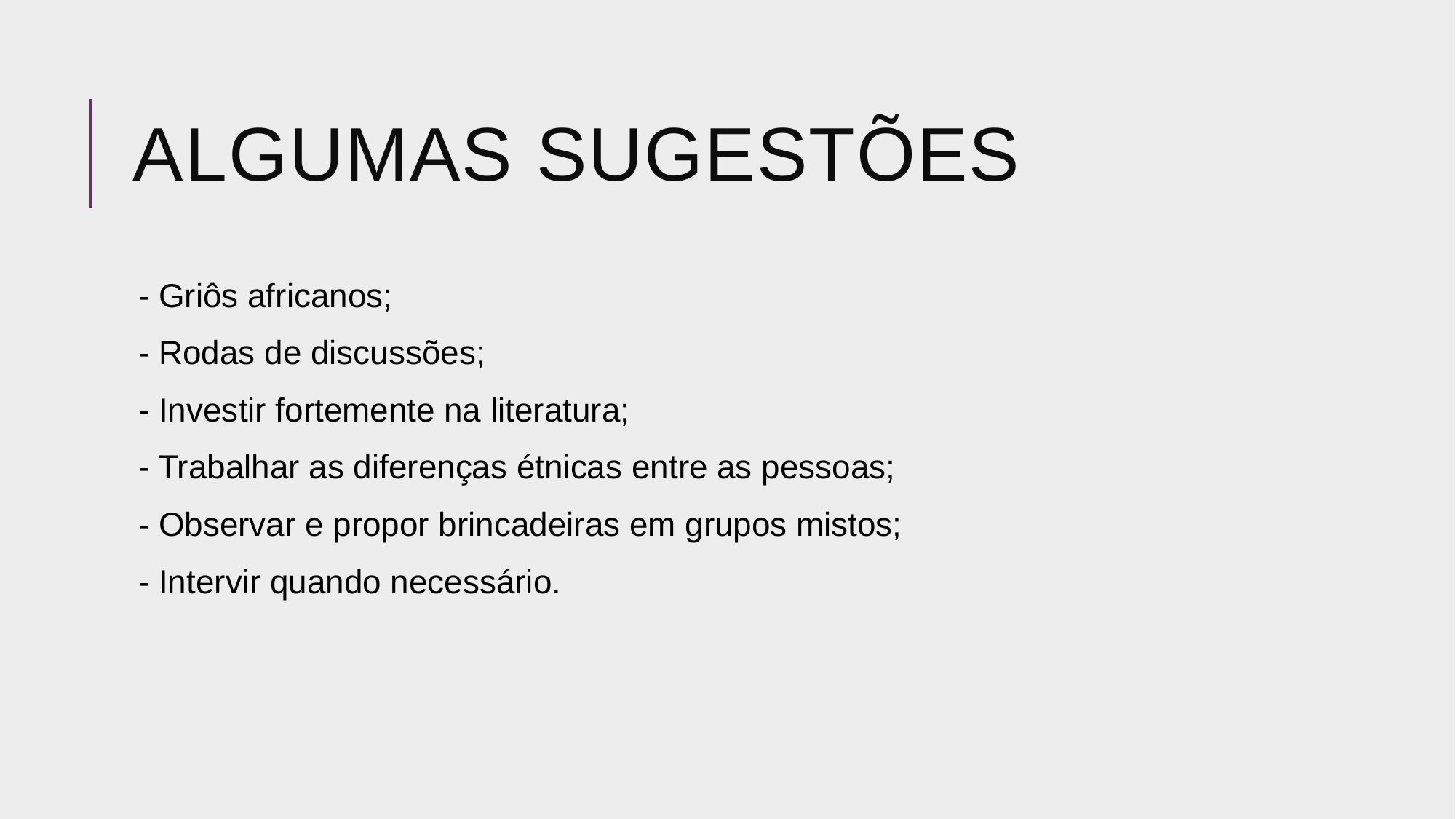

# ALGUMAS SUGESTÕES
- Griôs africanos;
- Rodas de discussões;
- Investir fortemente na literatura;
- Trabalhar as diferenças étnicas entre as pessoas;
- Observar e propor brincadeiras em grupos mistos;
- Intervir quando necessário.